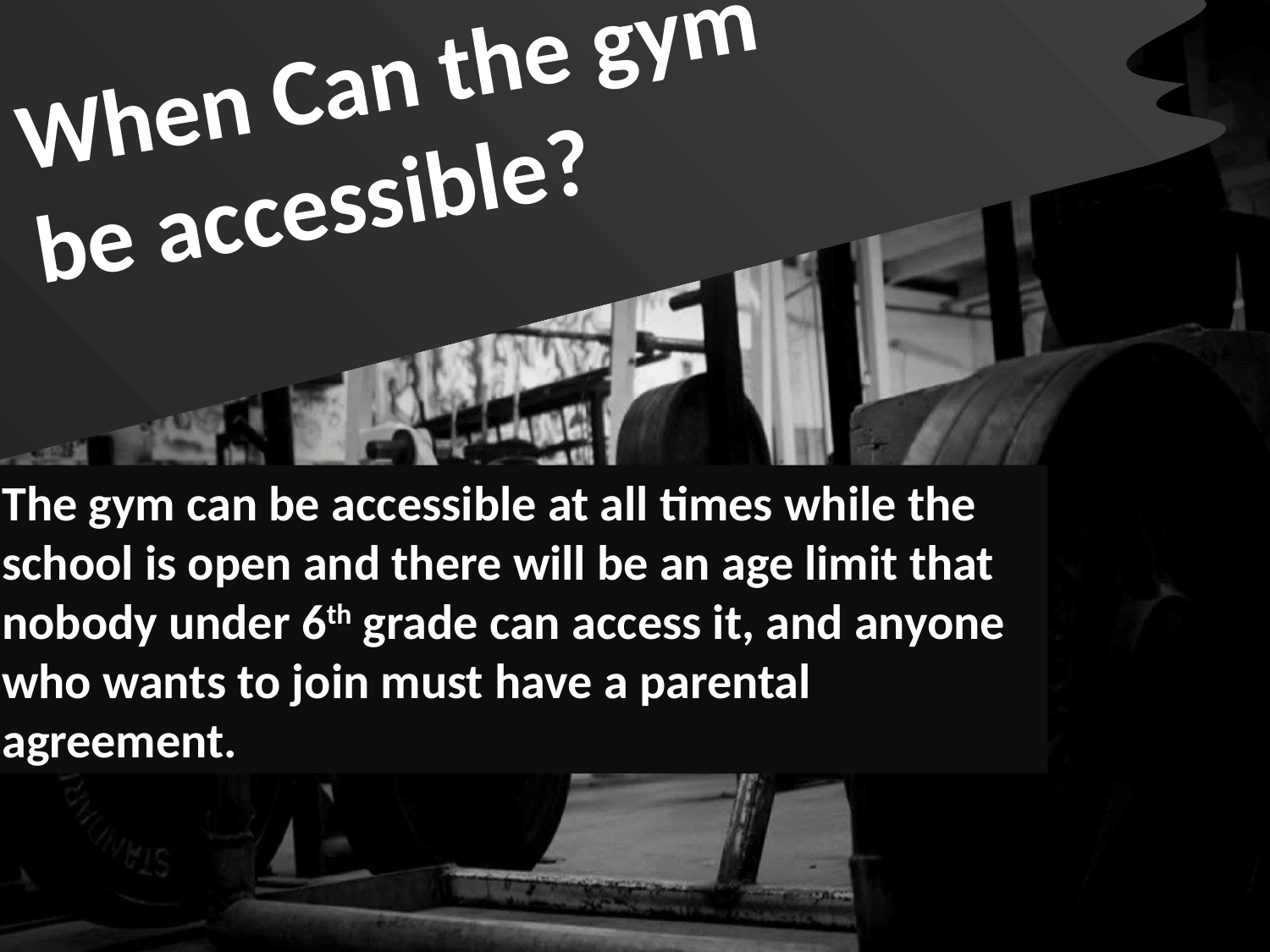

When Can the gym be accessible?
The gym can be accessible at all times while the school is open and there will be an age limit that nobody under 6th grade can access it, and anyone who wants to join must have a parental agreement.